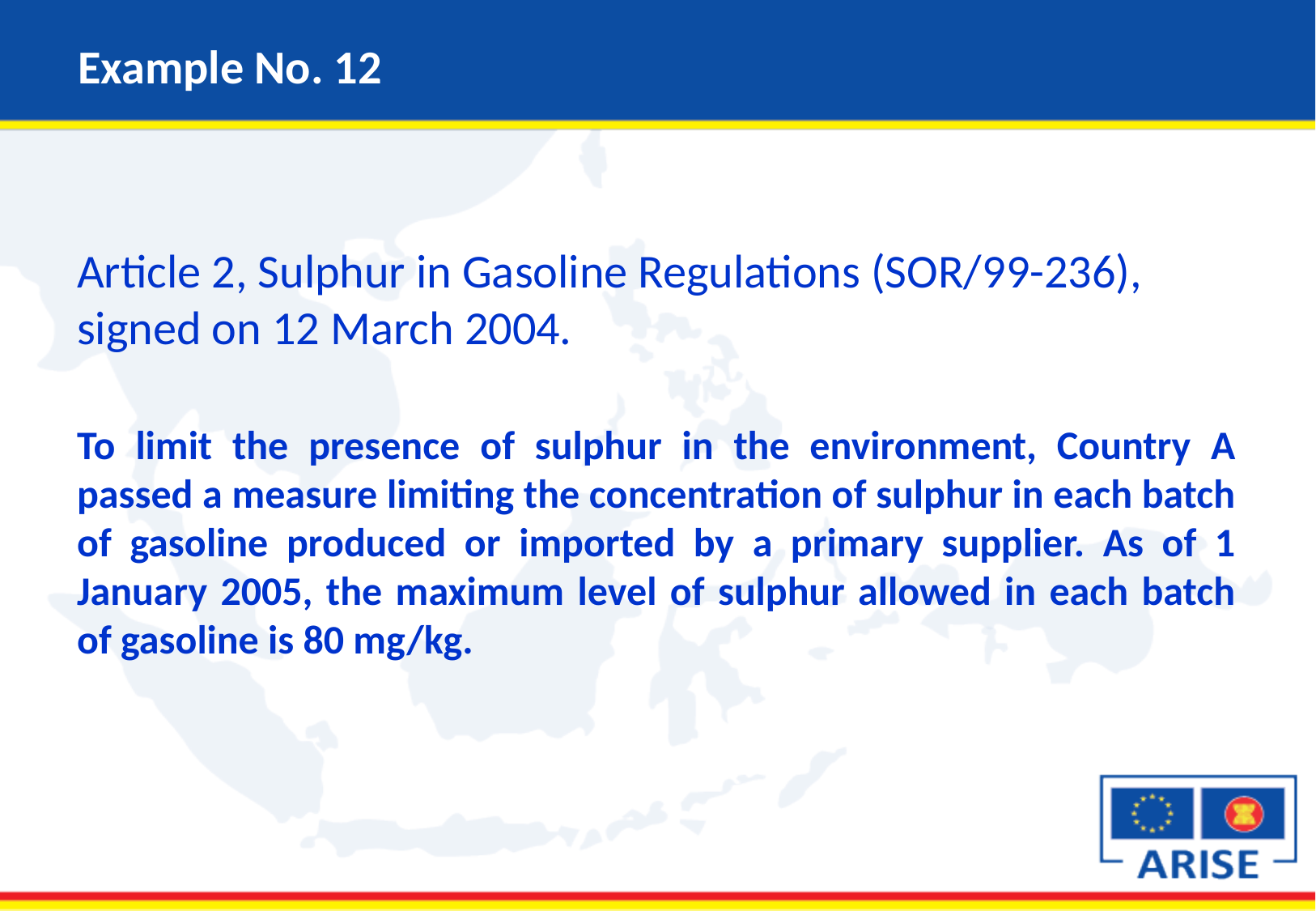

# Example No. 12

Article 2, Sulphur in Gasoline Regulations (SOR/99-236), signed on 12 March 2004.

To limit the presence of sulphur in the environment, Country A passed a measure limiting the concentration of sulphur in each batch of gasoline produced or imported by a primary supplier. As of 1 January 2005, the maximum level of sulphur allowed in each batch of gasoline is 80 mg/kg.